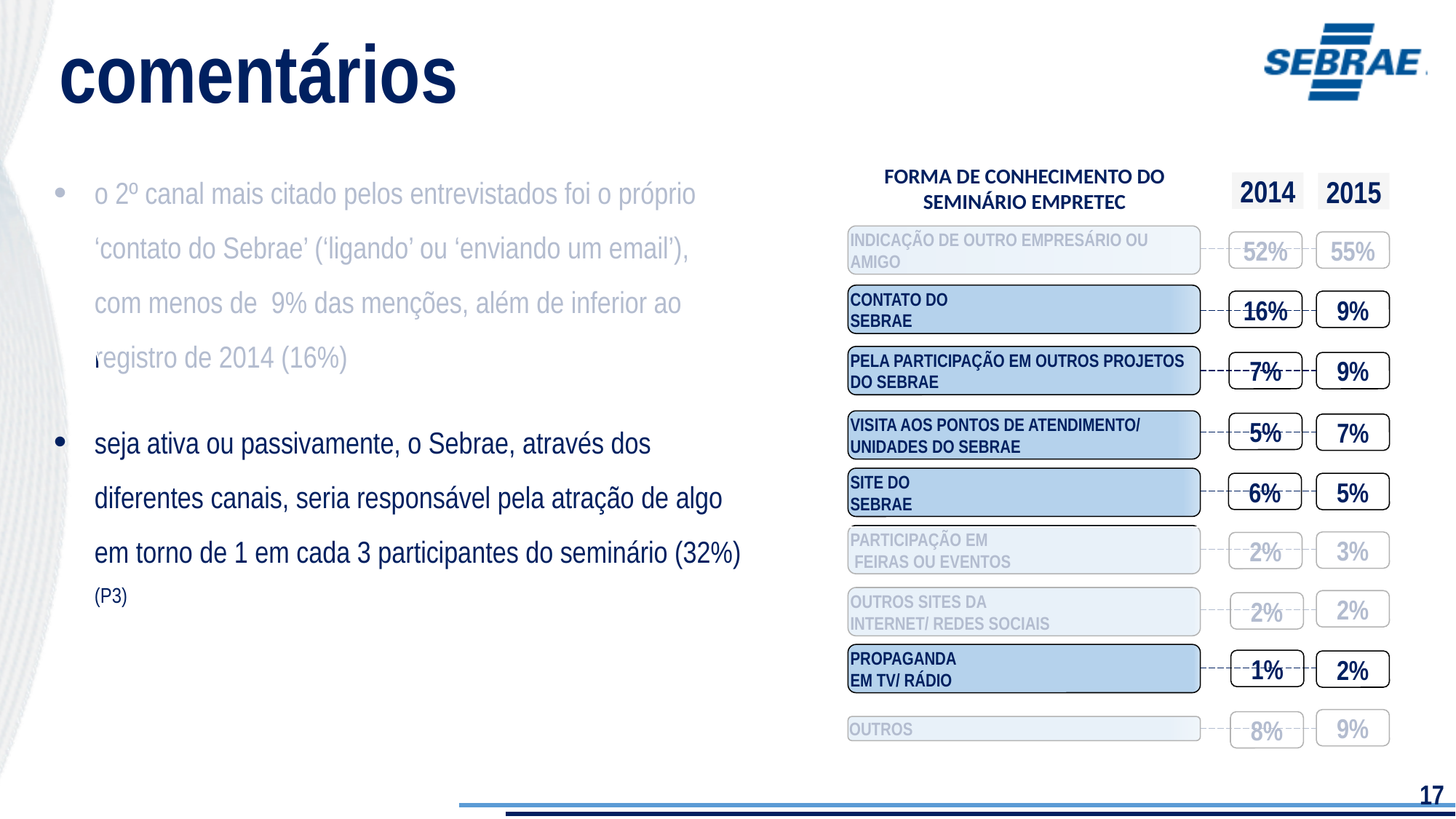

comentários

o 2º canal mais citado pelos entrevistados foi o próprio ‘contato do Sebrae’ (‘ligando’ ou ‘enviando um email’), com menos de  9% das menções, além de inferior ao registro de 2014 (16%)
FORMA DE CONHECIMENTO DO SEMINÁRIO EMPRETEC
2014
52%
16%
7%
5%
6%
2%
2%
1%
8%
2015

INDICAÇÃO DE OUTRO EMPRESÁRIO OU AMIGO
55%
CONTATO DO
SEBRAE
9%
PELA PARTICIPAÇÃO EM OUTROS PROJETOS DO SEBRAE
9%
seja ativa ou passivamente, o Sebrae, através dos diferentes canais, seria responsável pela atração de algo em torno de 1 em cada 3 participantes do seminário (32%) (P3)
VISITA AOS PONTOS DE ATENDIMENTO/ UNIDADES DO SEBRAE
7%
SITE DO
SEBRAE
5%
PARTICIPAÇÃO EM
 FEIRAS OU EVENTOS
3%

OUTROS SITES DA
INTERNET/ REDES SOCIAIS
2%
PROPAGANDA
EM TV/ RÁDIO
2%

OUTROS
9%
17